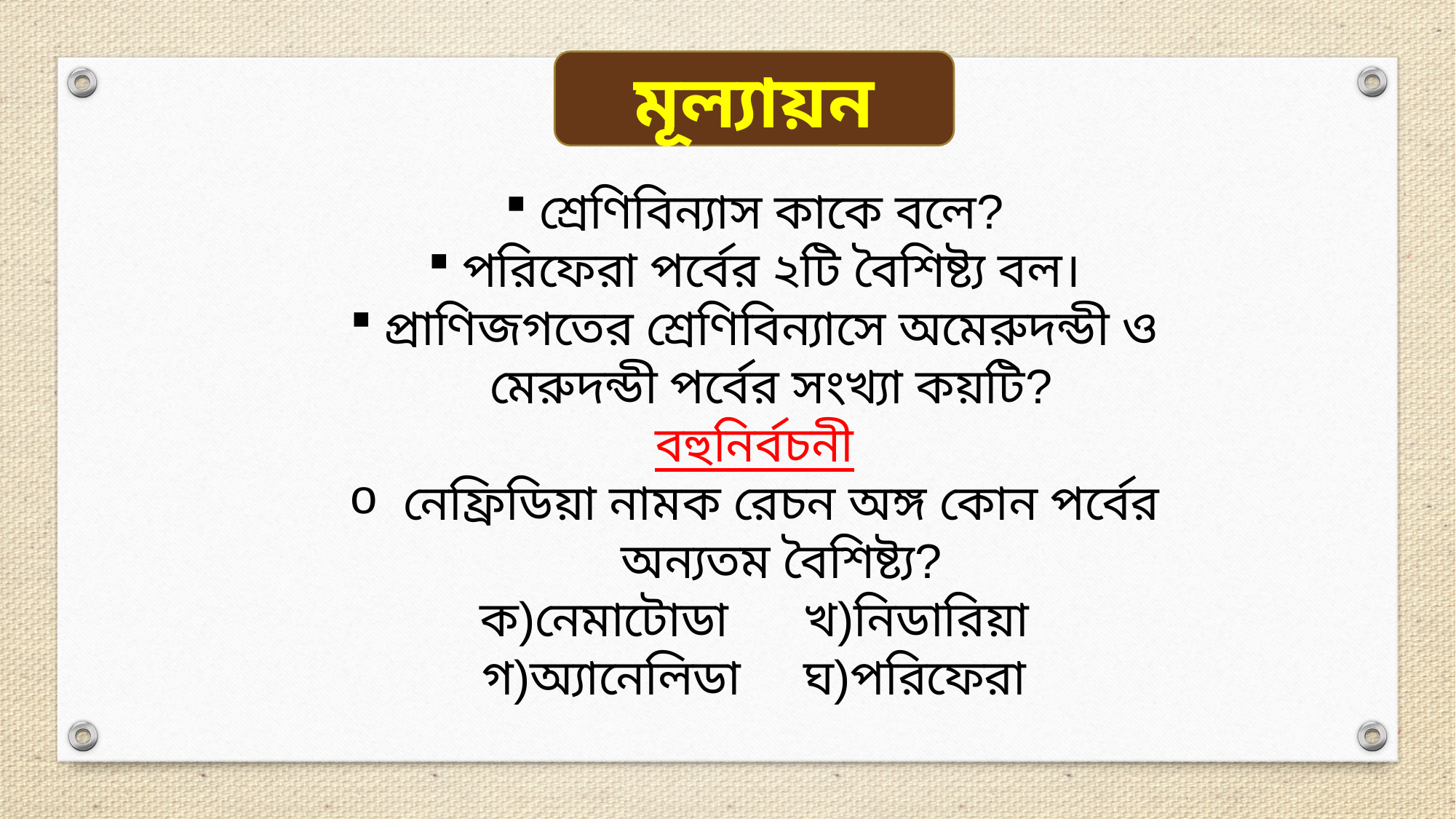

মূল্যায়ন
শ্রেণিবিন্যাস কাকে বলে?
পরিফেরা পর্বের ২টি বৈশিষ্ট্য বল।
প্রাণিজগতের শ্রেণিবিন্যাসে অমেরুদন্ডী ও মেরুদন্ডী পর্বের সংখ্যা কয়টি?
বহুনির্বচনী
নেফ্রিডিয়া নামক রেচন অঙ্গ কোন পর্বের অন্যতম বৈশিষ্ট্য?
ক)নেমাটোডা      খ)নিডারিয়া
গ)অ্যানেলিডা     ঘ)পরিফেরা